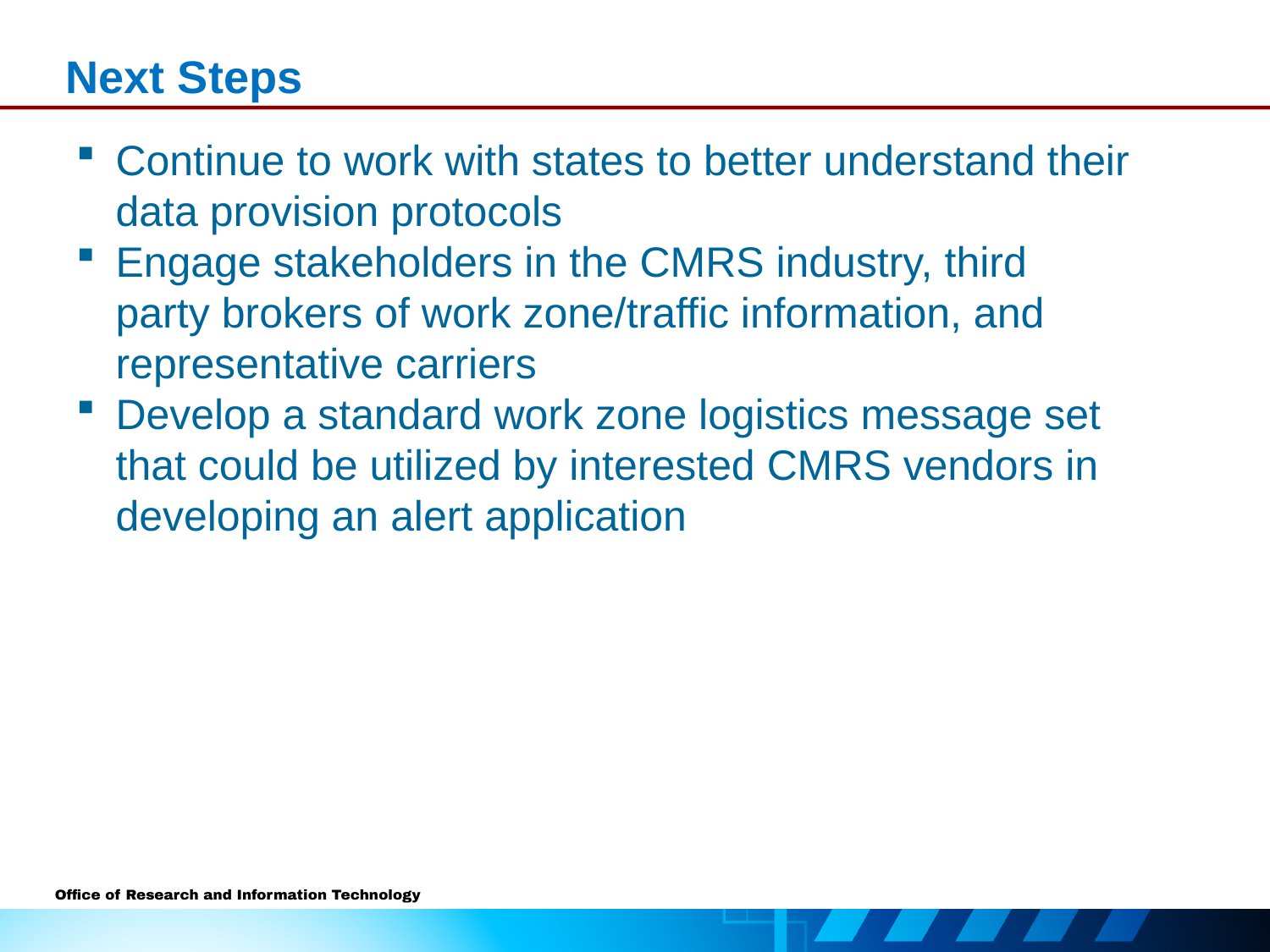

# Next Steps
Continue to work with states to better understand their data provision protocols
Engage stakeholders in the CMRS industry, third party brokers of work zone/traffic information, and representative carriers
Develop a standard work zone logistics message set that could be utilized by interested CMRS vendors in developing an alert application